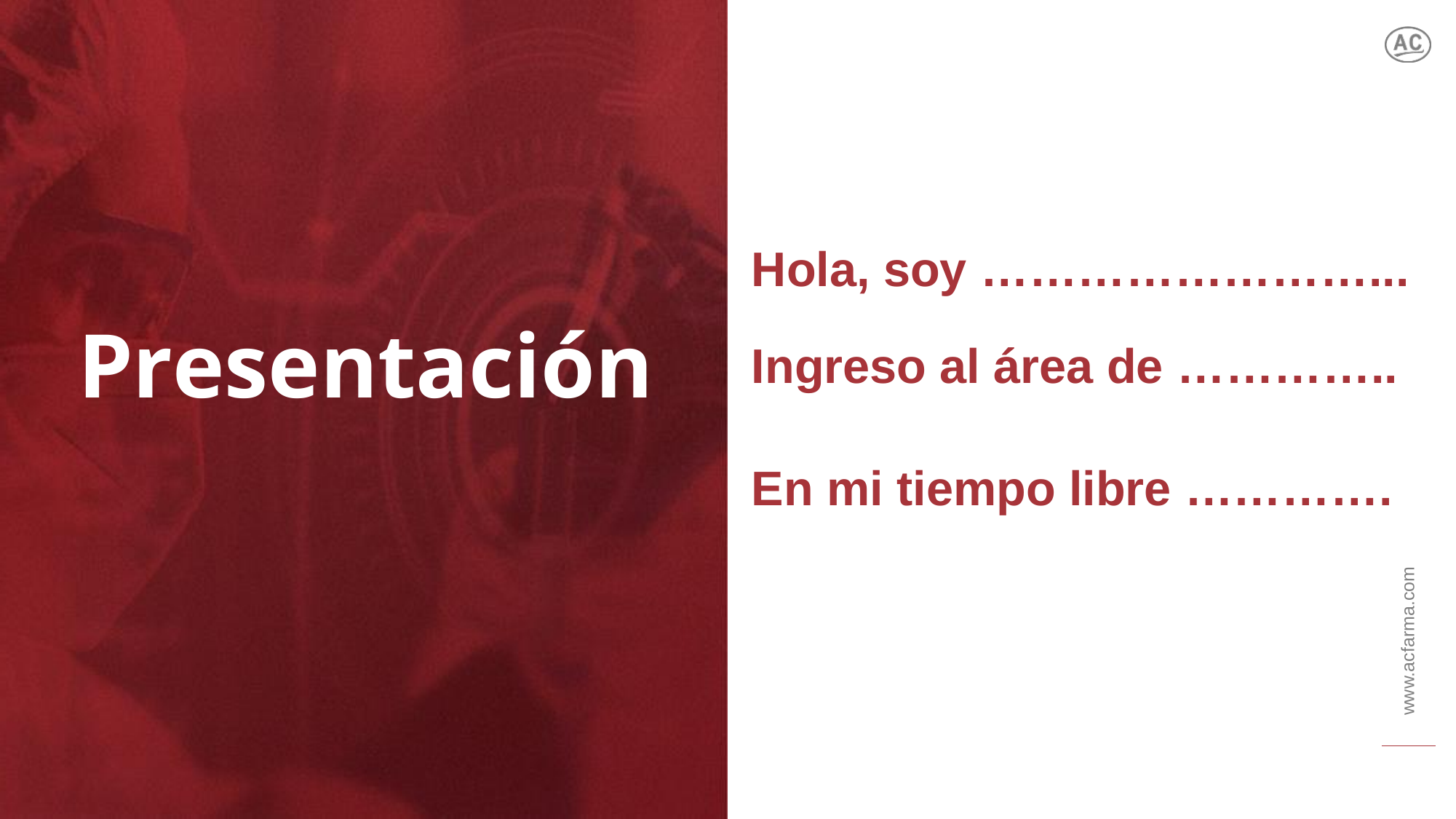

Hola, soy ……………………...

Ingreso al área de …………..

En mi tiempo libre ………….
# Presentación